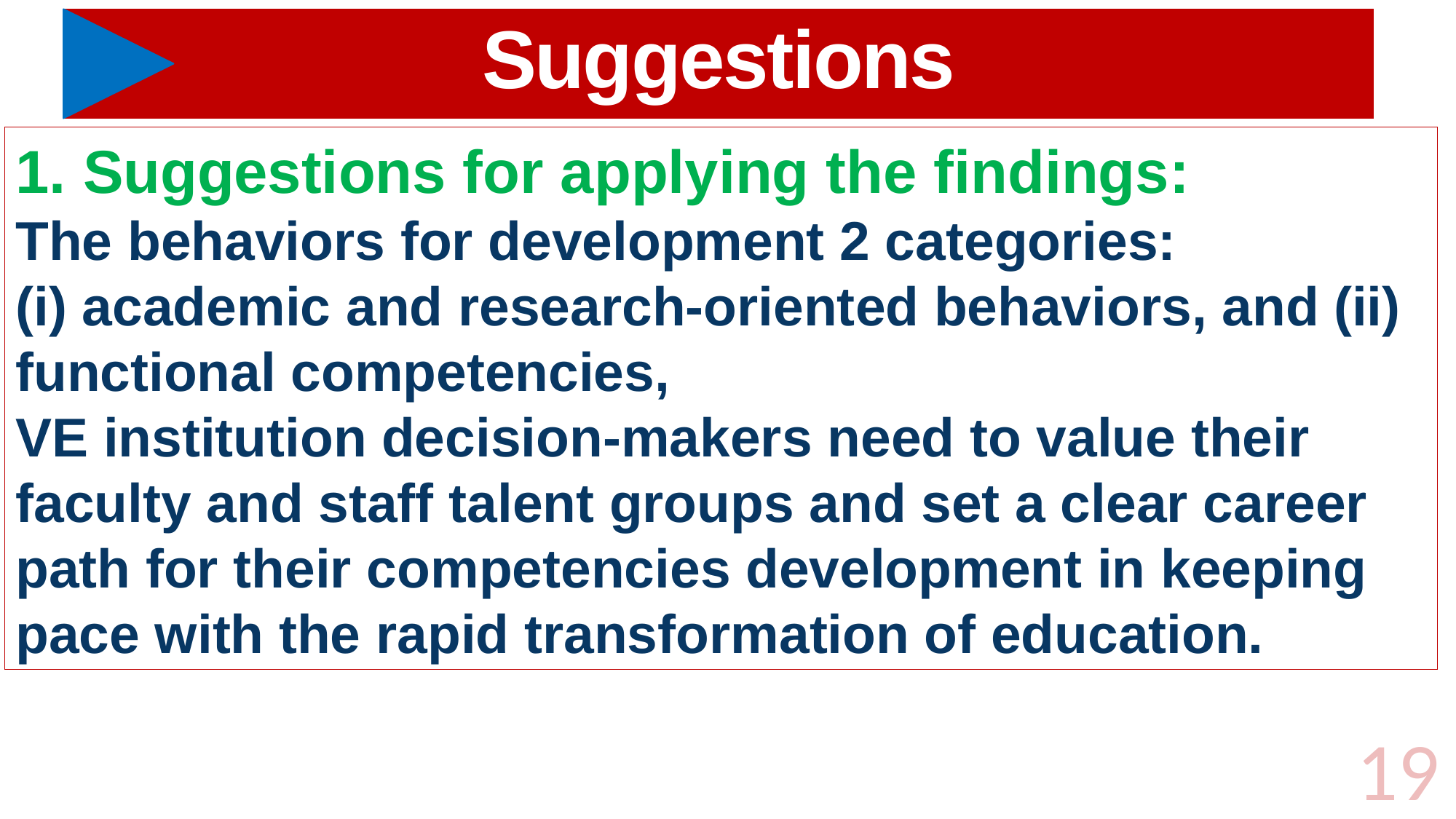

# Suggestions
1. Suggestions for applying the findings:
The behaviors for development 2 categories:
(i) academic and research-oriented behaviors, and (ii) functional competencies,
VE institution decision-makers need to value their faculty and staff talent groups and set a clear career path for their competencies development in keeping pace with the rapid transformation of education.
19